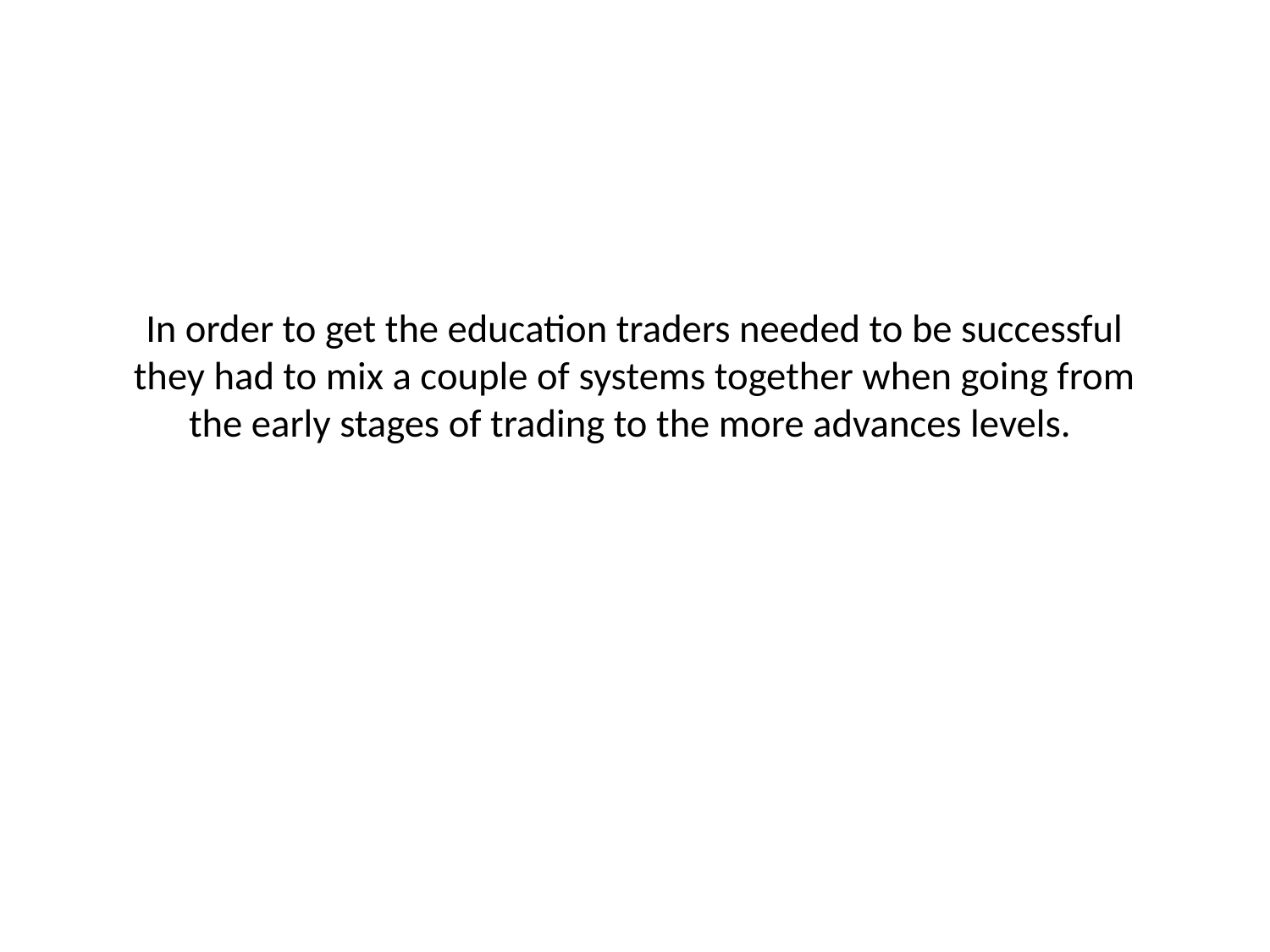

# In order to get the education traders needed to be successful they had to mix a couple of systems together when going from the early stages of trading to the more advances levels.